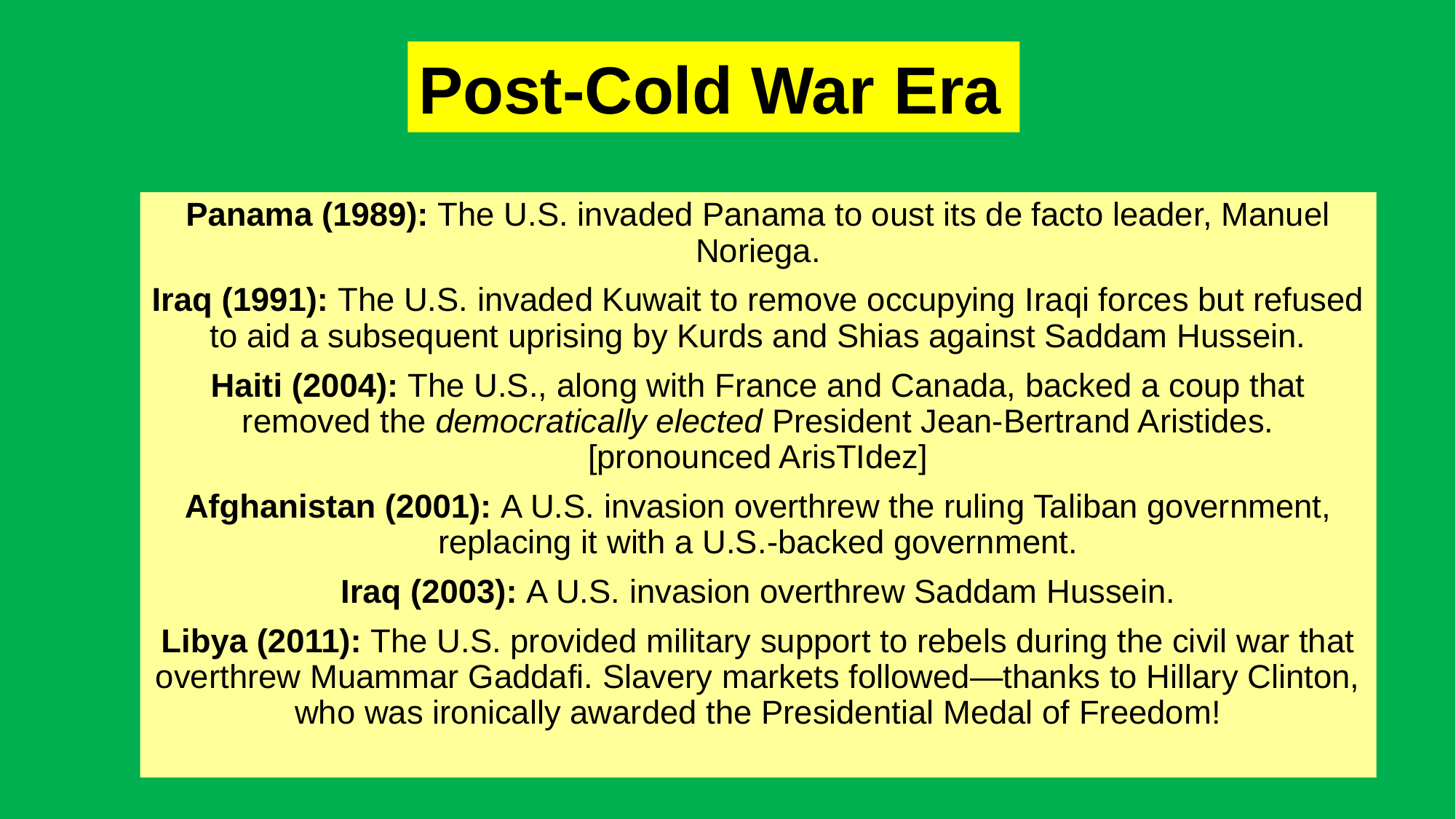

Post-Cold War Era
#
Panama (1989): The U.S. invaded Panama to oust its de facto leader, Manuel Noriega.
Iraq (1991): The U.S. invaded Kuwait to remove occupying Iraqi forces but refused to aid a subsequent uprising by Kurds and Shias against Saddam Hussein.
Haiti (2004): The U.S., along with France and Canada, backed a coup that removed the democratically elected President Jean-Bertrand Aristides. [pronounced ArisTIdez]
Afghanistan (2001): A U.S. invasion overthrew the ruling Taliban government, replacing it with a U.S.-backed government.
Iraq (2003): A U.S. invasion overthrew Saddam Hussein.
Libya (2011): The U.S. provided military support to rebels during the civil war that overthrew Muammar Gaddafi. Slavery markets followed—thanks to Hillary Clinton, who was ironically awarded the Presidential Medal of Freedom!